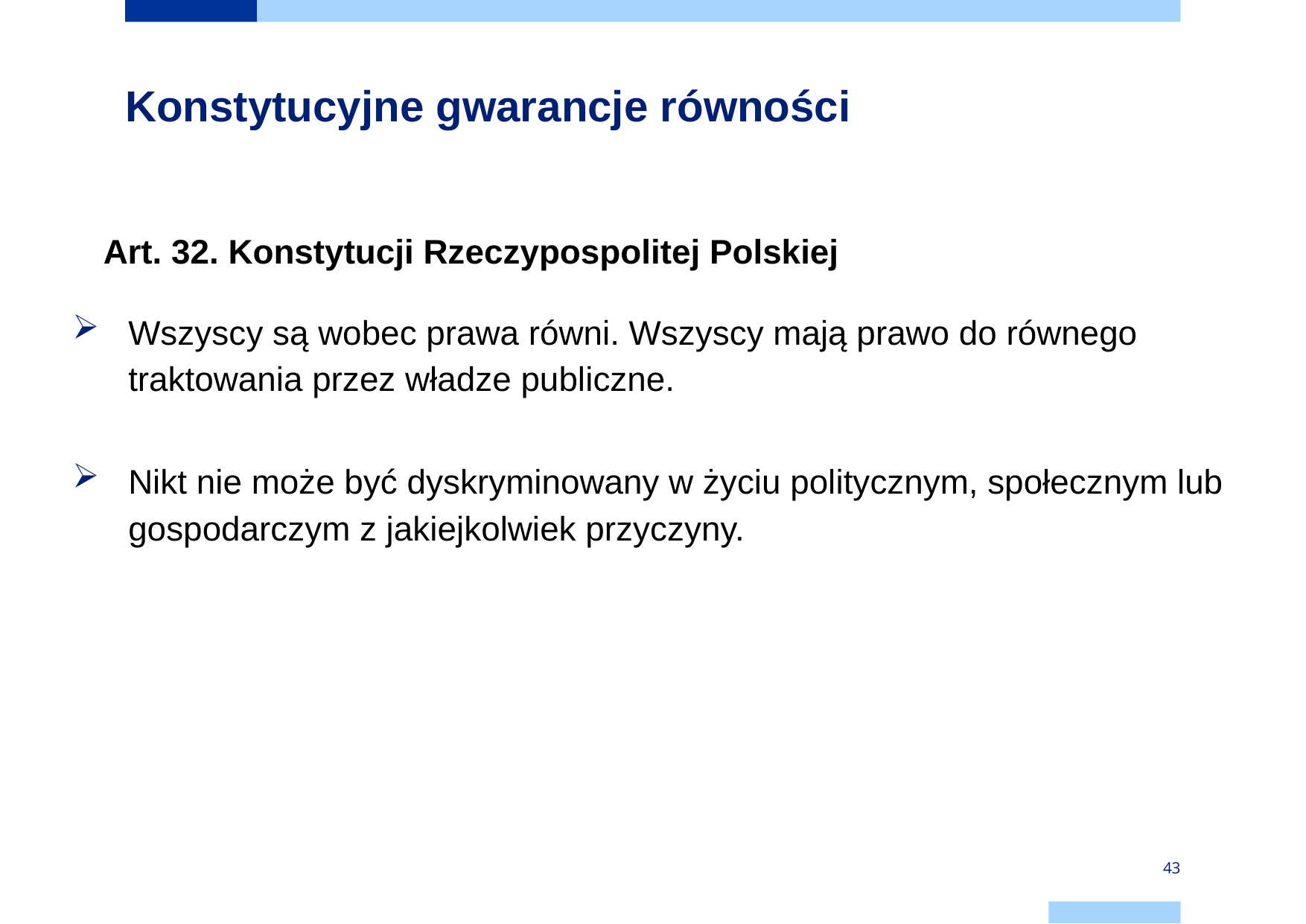

# Konstytucyjne gwarancje równości
Art. 32. Konstytucji Rzeczypospolitej Polskiej
Wszyscy są wobec prawa równi. Wszyscy mają prawo do równego traktowania przez władze publiczne.
Nikt nie może być dyskryminowany w życiu politycznym, społecznym lub gospodarczym z jakiejkolwiek przyczyny.
43